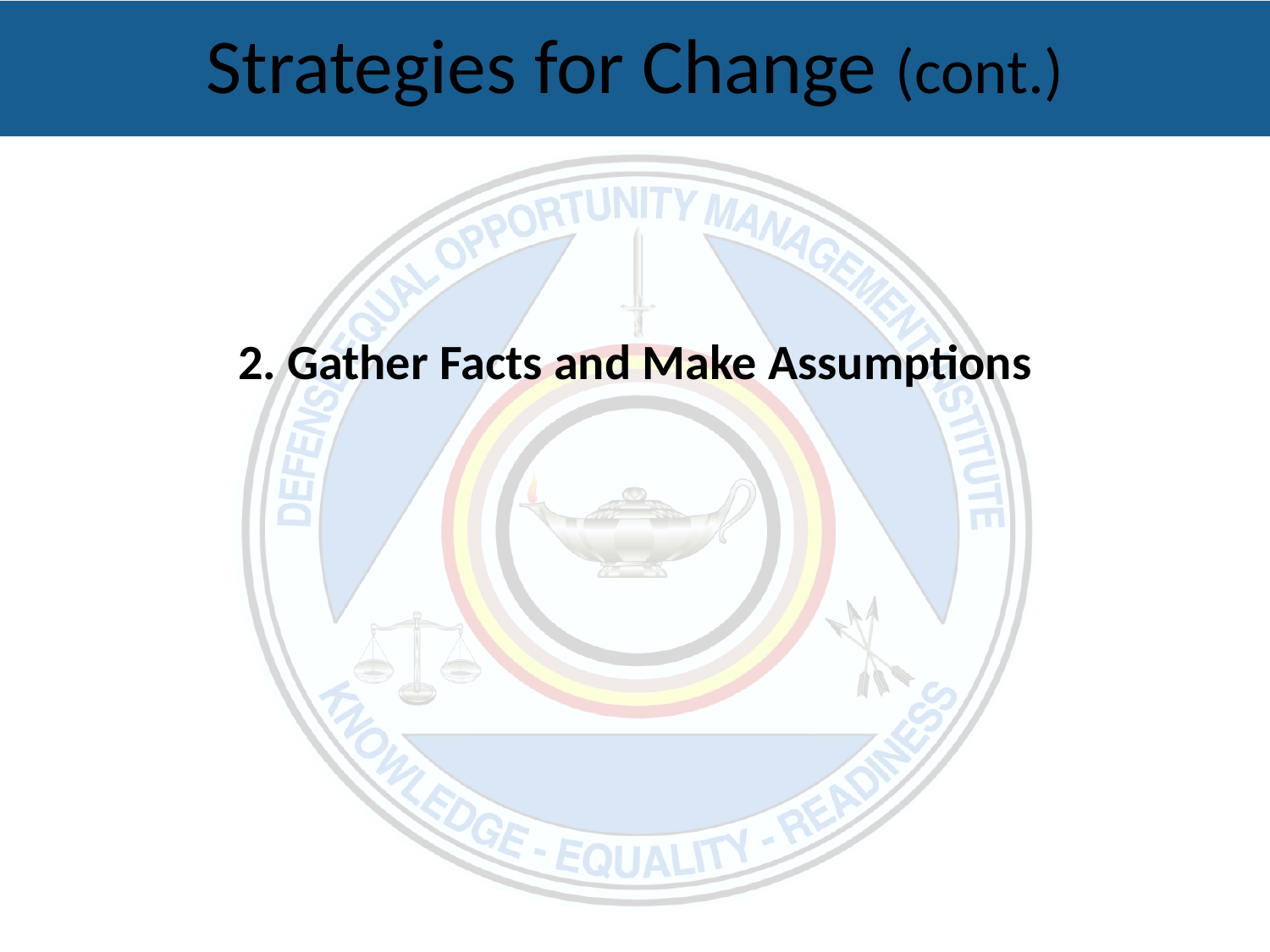

# Strategies for Change (cont.)

2. Gather Facts and Make Assumptions